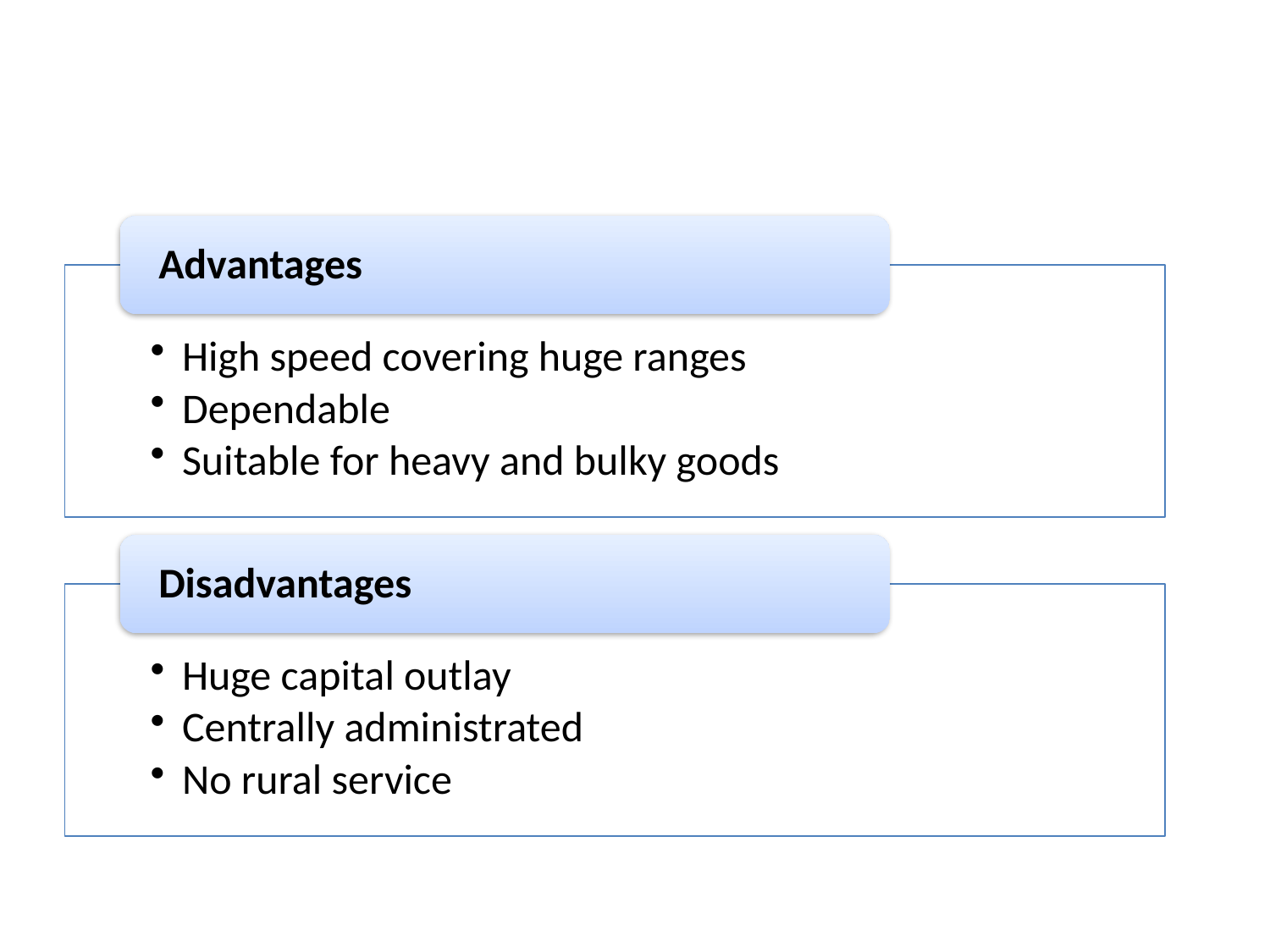

#
High speed covering huge ranges
Dependable
Suitable for heavy and bulky goods
Advantages
Huge capital outlay
Centrally administrated
No rural service
Disadvantages